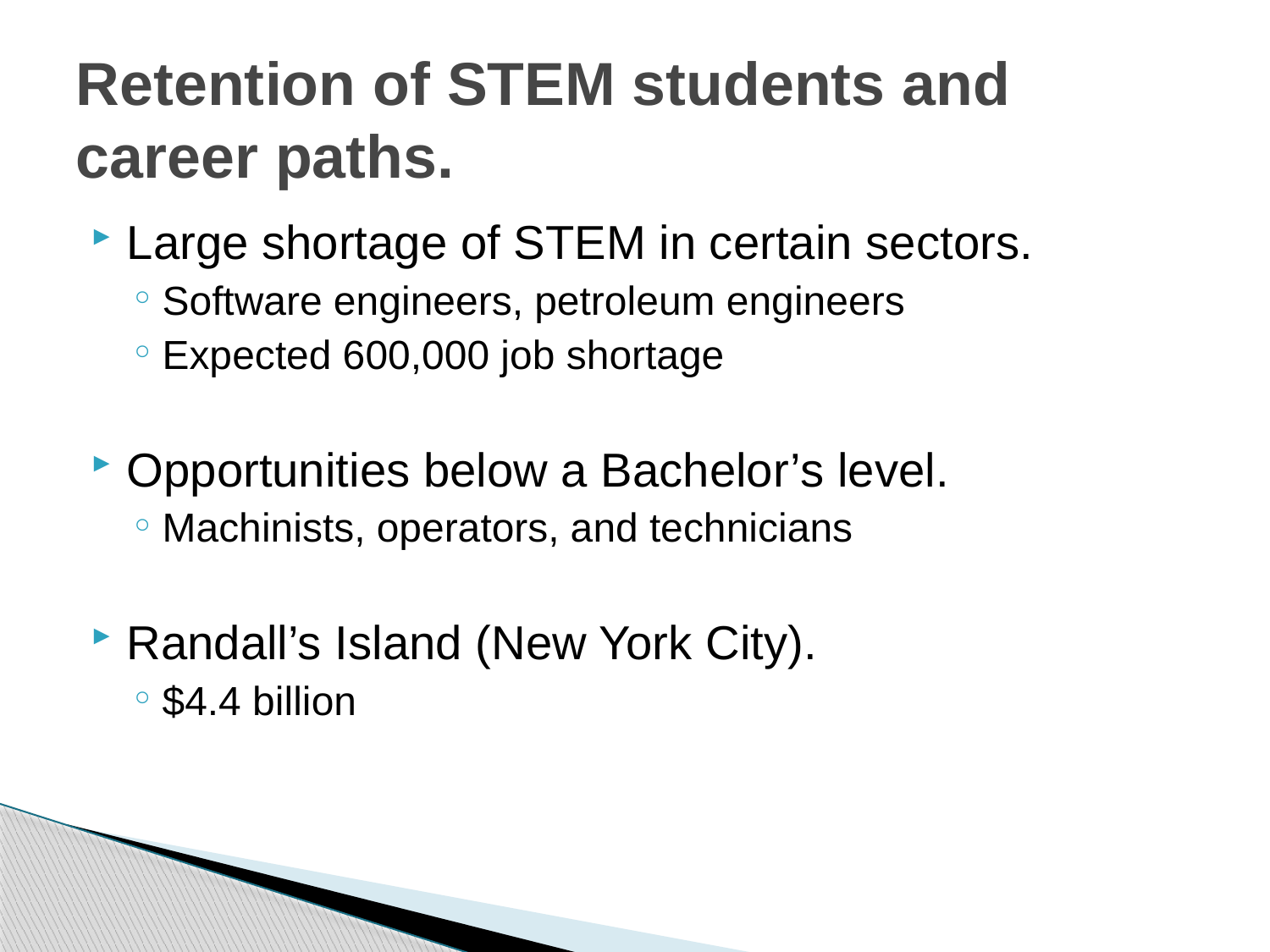

# Retention of STEM students and career paths.
Large shortage of STEM in certain sectors.
Software engineers, petroleum engineers
Expected 600,000 job shortage

Opportunities below a Bachelor’s level.
Machinists, operators, and technicians

Randall’s Island (New York City).
$4.4 billion